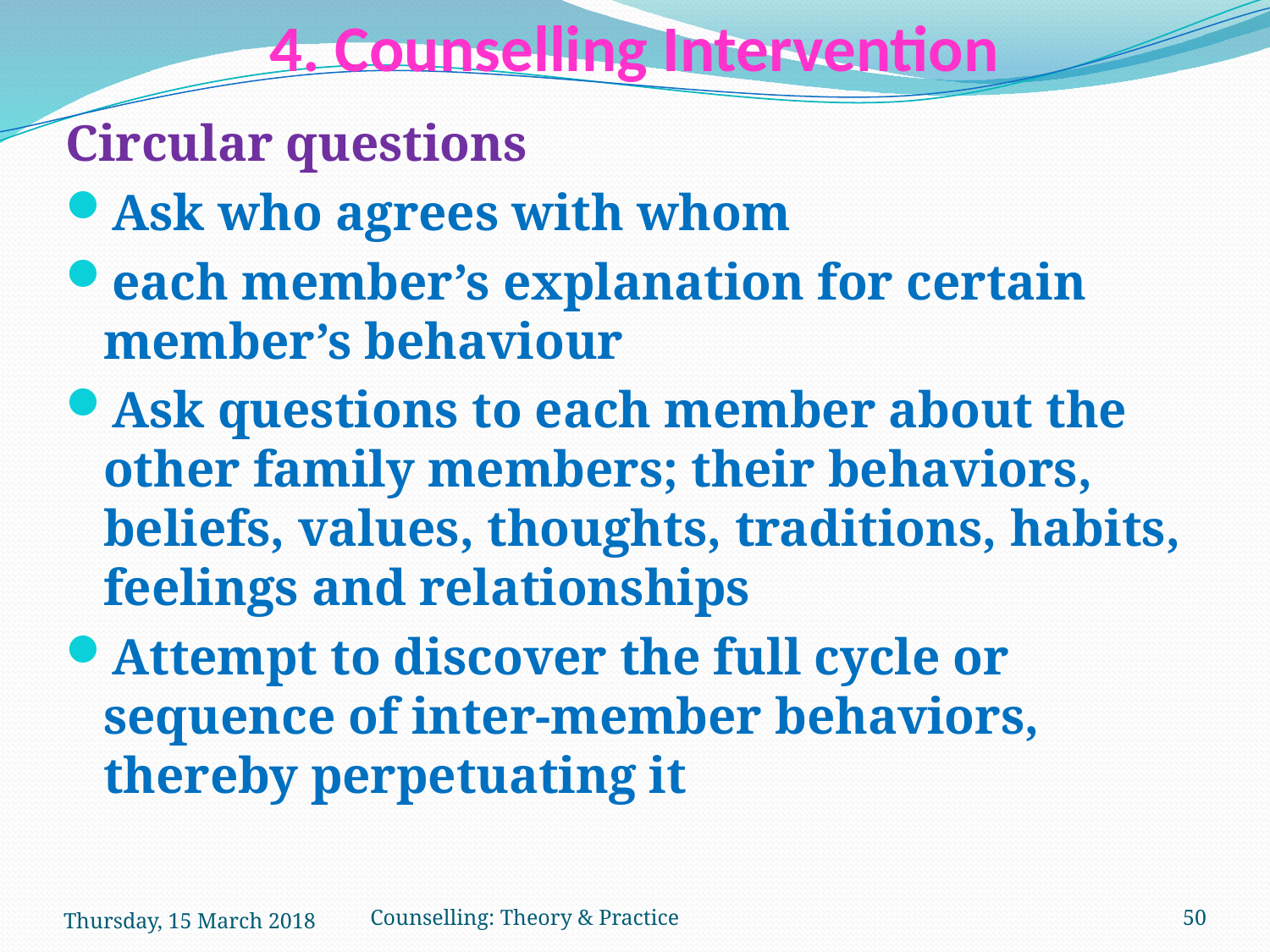

# 4. Counselling Intervention
Circular questions
Ask who agrees with whom
each member’s explanation for certain member’s behaviour
Ask questions to each member about the other family members; their behaviors, beliefs, values, thoughts, traditions, habits, feelings and relationships
Attempt to discover the full cycle or sequence of inter-member behaviors, thereby perpetuating it
Thursday, 15 March 2018
Counselling: Theory & Practice
50